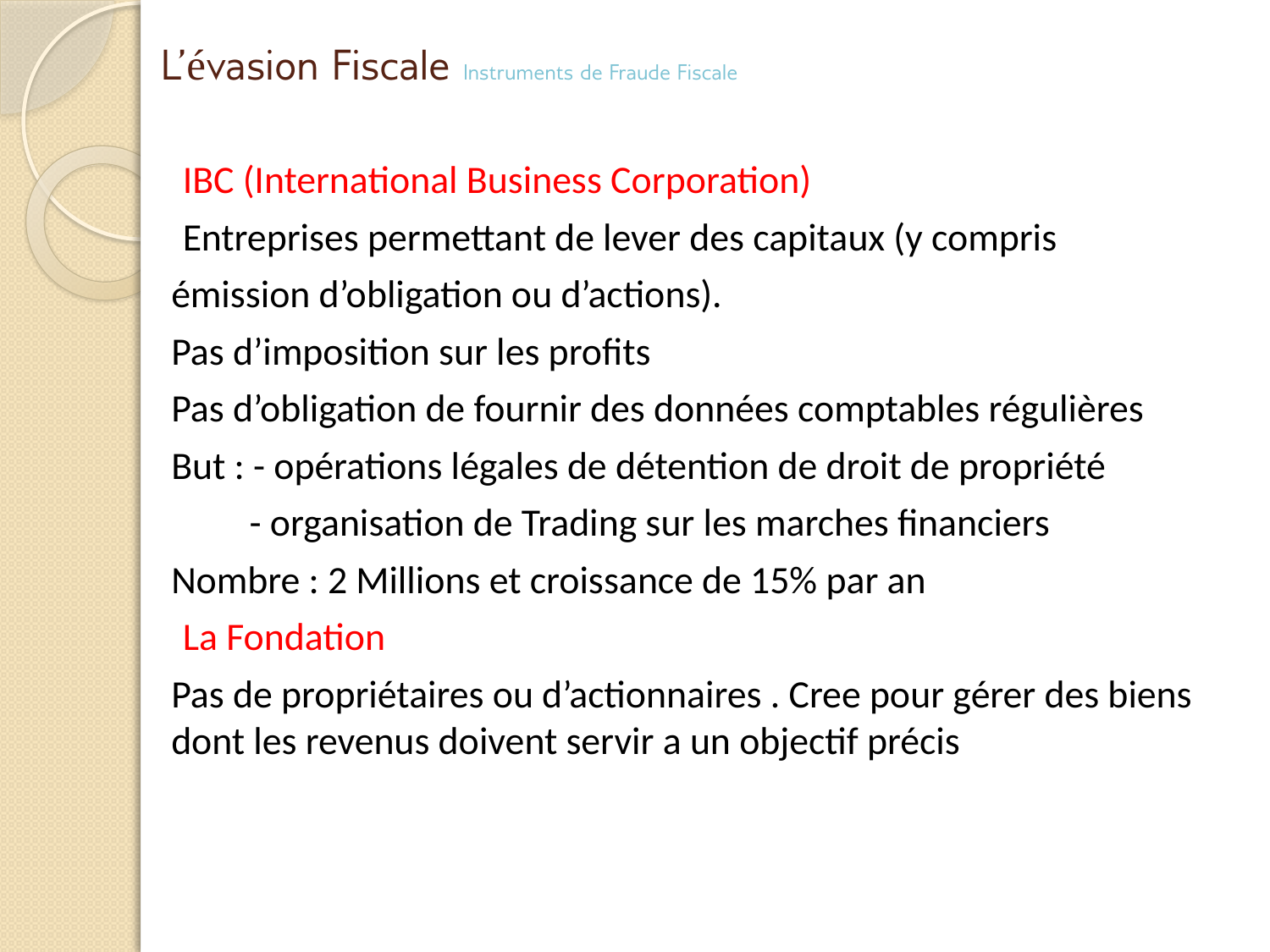

# L’évasion Fiscale Instruments de Fraude Fiscale
IBC (International Business Corporation)
Entreprises permettant de lever des capitaux (y compris
émission d’obligation ou d’actions).
Pas d’imposition sur les profits
Pas d’obligation de fournir des données comptables régulières
But : - opérations légales de détention de droit de propriété
         - organisation de Trading sur les marches financiers
Nombre : 2 Millions et croissance de 15% par an
La Fondation
Pas de propriétaires ou d’actionnaires . Cree pour gérer des biens dont les revenus doivent servir a un objectif précis